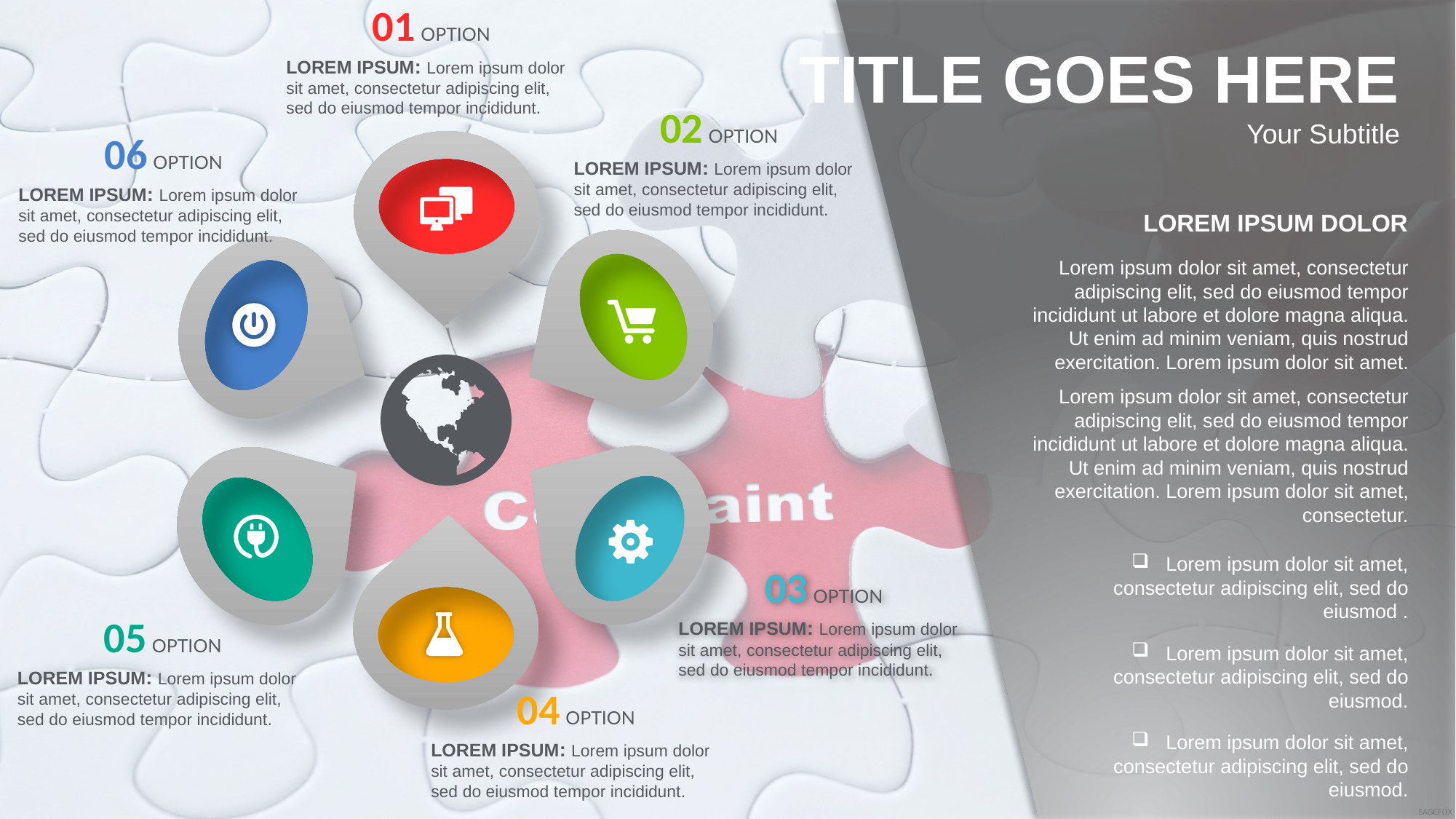

01 OPTION
LOREM IPSUM: Lorem ipsum dolor sit amet, consectetur adipiscing elit, sed do eiusmod tempor incididunt.
TITLE GOES HERE
Your Subtitle
02 OPTION
LOREM IPSUM: Lorem ipsum dolor sit amet, consectetur adipiscing elit, sed do eiusmod tempor incididunt.
06 OPTION
LOREM IPSUM: Lorem ipsum dolor sit amet, consectetur adipiscing elit, sed do eiusmod tempor incididunt.

LOREM IPSUM DOLOR

Lorem ipsum dolor sit amet, consectetur adipiscing elit, sed do eiusmod tempor incididunt ut labore et dolore magna aliqua. Ut enim ad minim veniam, quis nostrud exercitation. Lorem ipsum dolor sit amet.

Lorem ipsum dolor sit amet, consectetur adipiscing elit, sed do eiusmod tempor incididunt ut labore et dolore magna aliqua. Ut enim ad minim veniam, quis nostrud exercitation. Lorem ipsum dolor sit amet, consectetur.

Lorem ipsum dolor sit amet, consectetur adipiscing elit, sed do eiusmod .

Lorem ipsum dolor sit amet, consectetur adipiscing elit, sed do eiusmod.

Lorem ipsum dolor sit amet, consectetur adipiscing elit, sed do eiusmod.

03 OPTION
LOREM IPSUM: Lorem ipsum dolor sit amet, consectetur adipiscing elit, sed do eiusmod tempor incididunt.
05 OPTION
LOREM IPSUM: Lorem ipsum dolor sit amet, consectetur adipiscing elit, sed do eiusmod tempor incididunt.

04 OPTION
LOREM IPSUM: Lorem ipsum dolor sit amet, consectetur adipiscing elit, sed do eiusmod tempor incididunt.